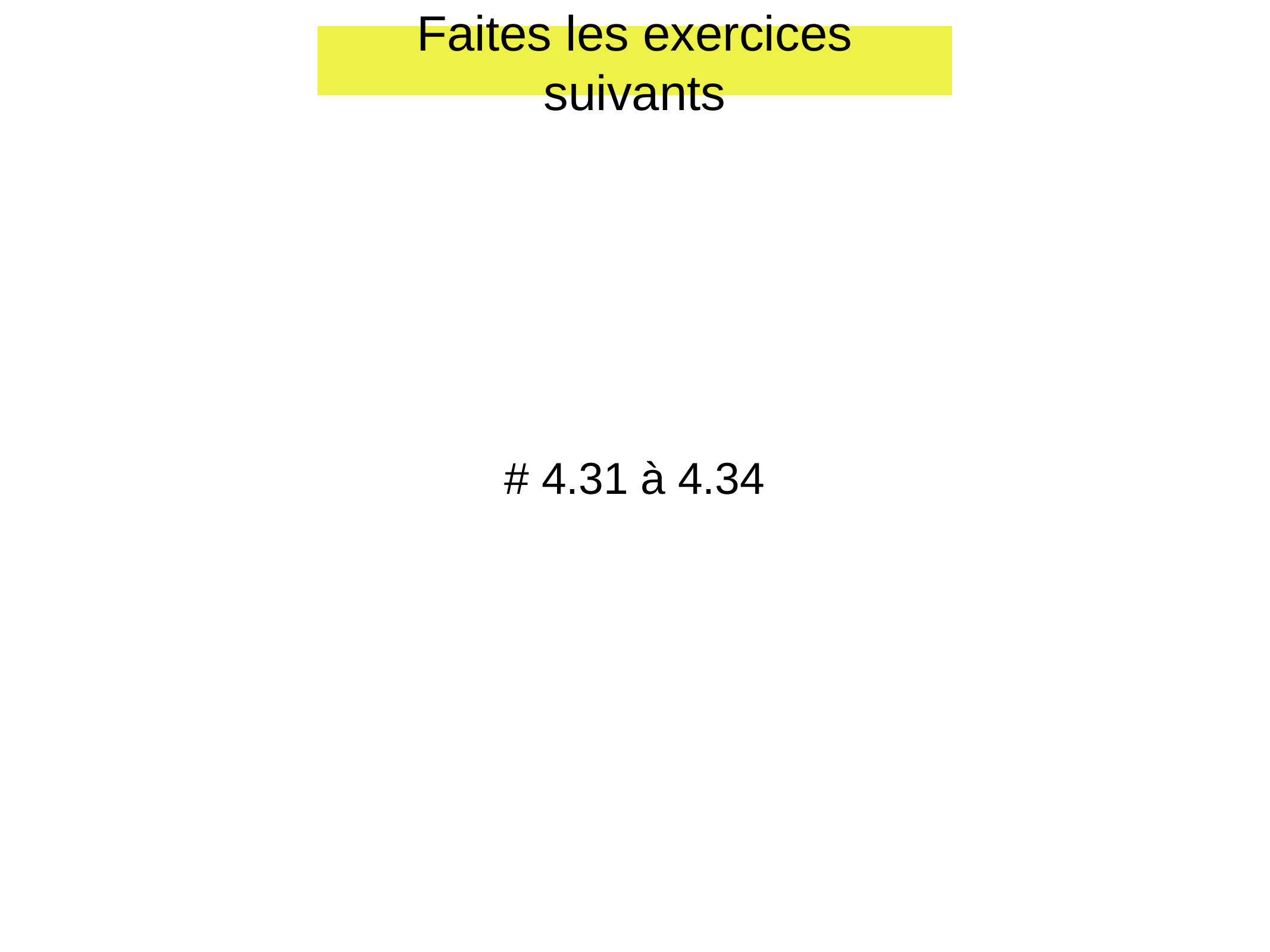

Faites les exercices suivants
# 4.31 à 4.34